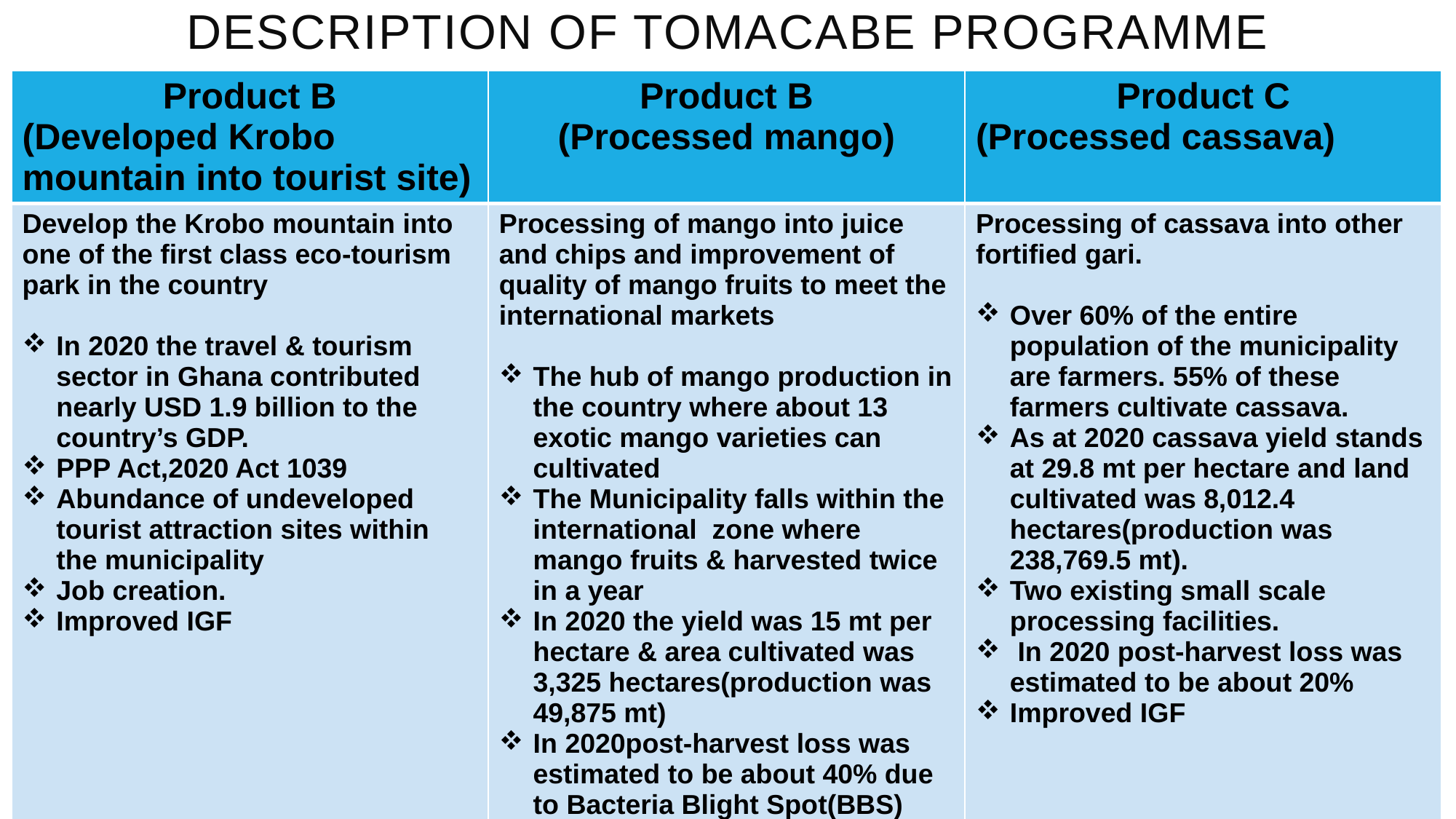

# Description of TOMACABE Programme
| Product B (Developed Krobo mountain into tourist site) | Product B (Processed mango) | Product C (Processed cassava) |
| --- | --- | --- |
| Develop the Krobo mountain into one of the first class eco-tourism park in the country In 2020 the travel & tourism sector in Ghana contributed nearly USD 1.9 billion to the country’s GDP. PPP Act,2020 Act 1039 Abundance of undeveloped tourist attraction sites within the municipality Job creation. Improved IGF | Processing of mango into juice and chips and improvement of quality of mango fruits to meet the international markets The hub of mango production in the country where about 13 exotic mango varieties can cultivated The Municipality falls within the international zone where mango fruits & harvested twice in a year In 2020 the yield was 15 mt per hectare & area cultivated was 3,325 hectares(production was 49,875 mt) In 2020post-harvest loss was estimated to be about 40% due to Bacteria Blight Spot(BBS) | Processing of cassava into other fortified gari. Over 60% of the entire population of the municipality are farmers. 55% of these farmers cultivate cassava. As at 2020 cassava yield stands at 29.8 mt per hectare and land cultivated was 8,012.4 hectares(production was 238,769.5 mt). Two existing small scale processing facilities. In 2020 post-harvest loss was estimated to be about 20% Improved IGF |